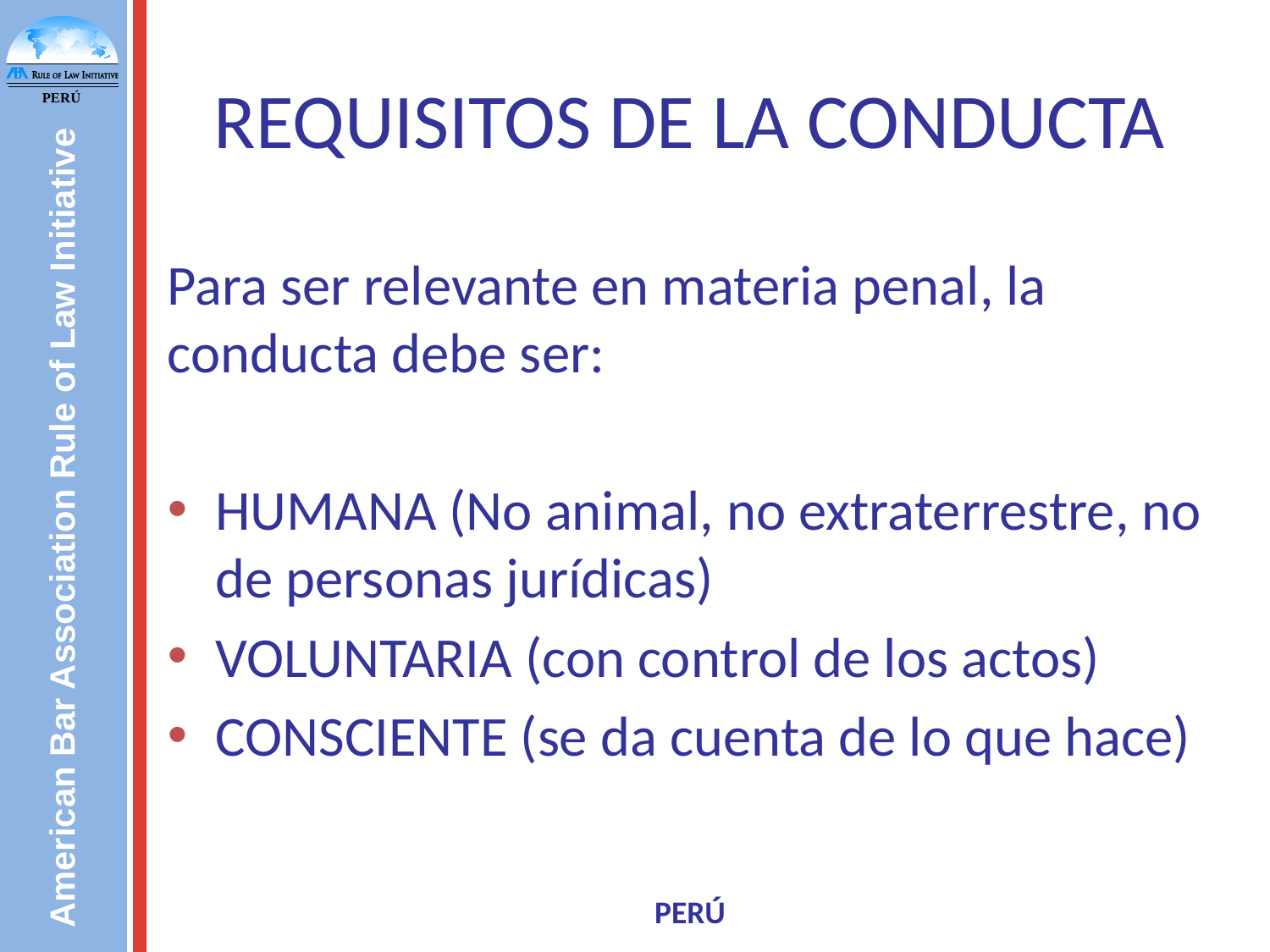

# REQUISITOS DE LA CONDUCTA
Para ser relevante en materia penal, la conducta debe ser:

HUMANA (No animal, no extraterrestre, no de personas jurídicas)
VOLUNTARIA (con control de los actos)
CONSCIENTE (se da cuenta de lo que hace)